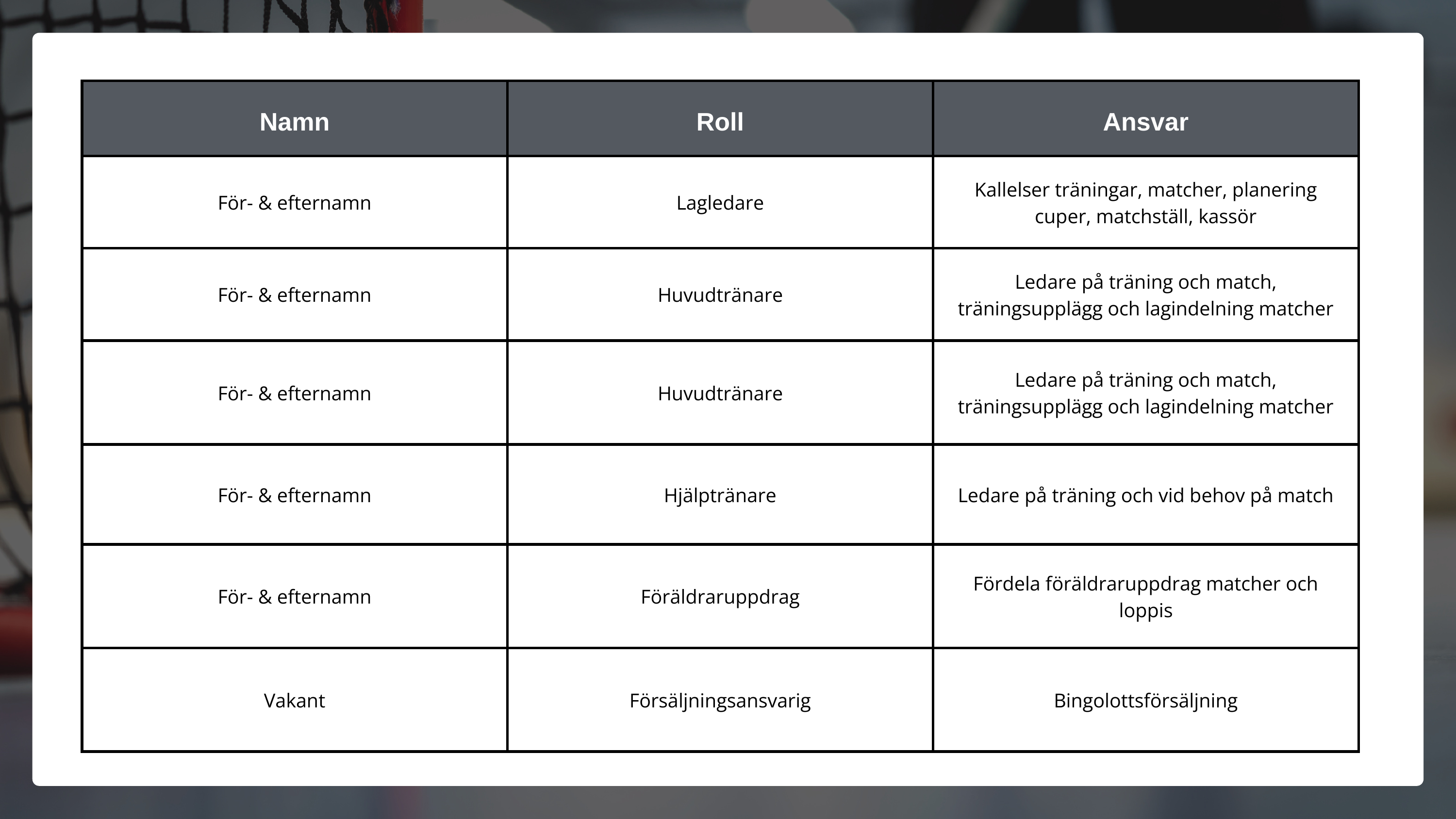

| Namn | Roll | Ansvar |
| --- | --- | --- |
| För- & efternamn | Lagledare | Kallelser träningar, matcher, planering cuper, matchställ, kassör |
| För- & efternamn | Huvudtränare | Ledare på träning och match, träningsupplägg och lagindelning matcher |
| För- & efternamn | Huvudtränare | Ledare på träning och match, träningsupplägg och lagindelning matcher |
| För- & efternamn | Hjälptränare | Ledare på träning och vid behov på match |
| För- & efternamn | Föräldraruppdrag | Fördela föräldraruppdrag matcher och loppis |
| Vakant | Försäljningsansvarig | Bingolottsförsäljning |